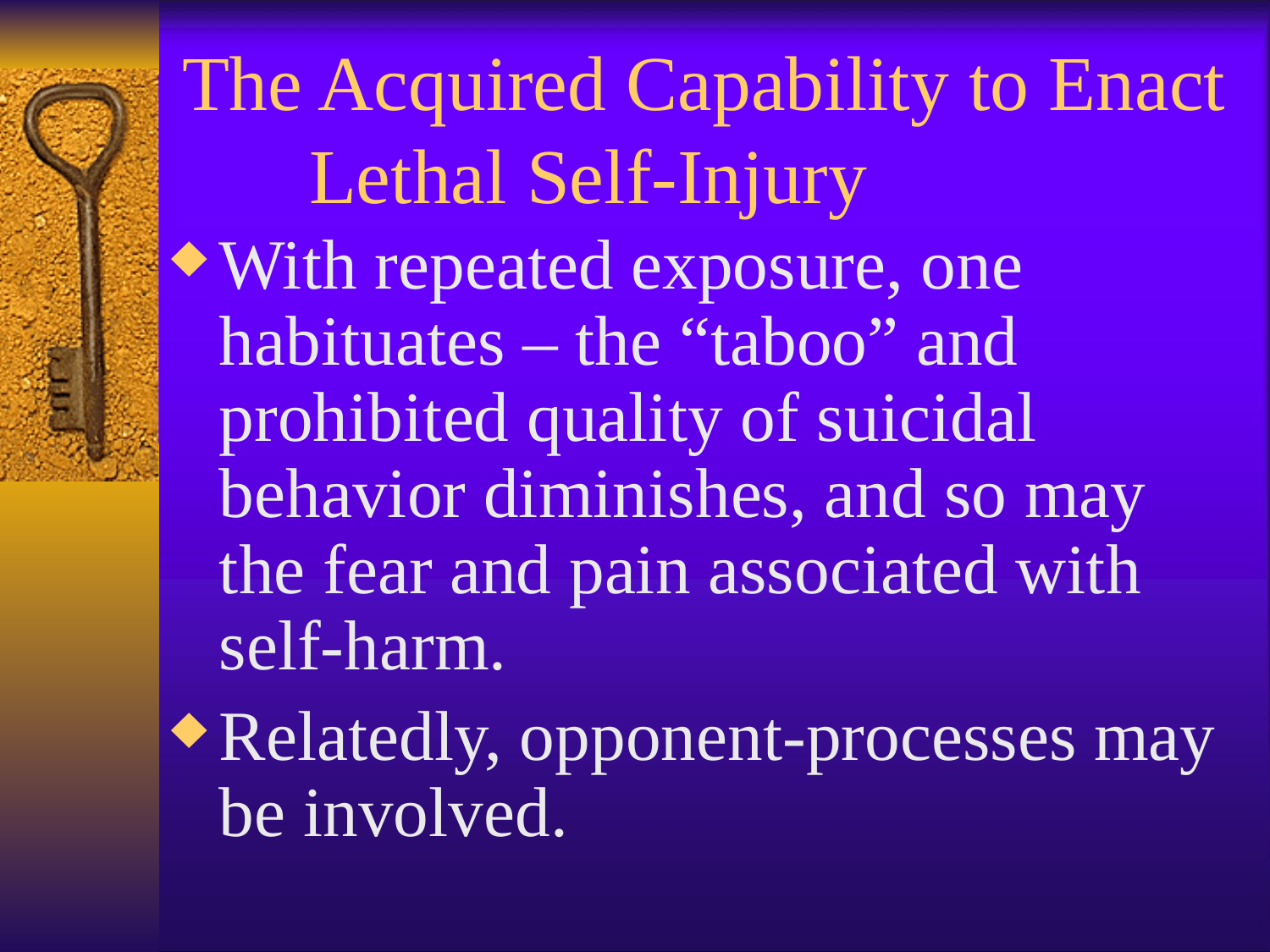

# The Acquired Capability to Enact 	Lethal Self-Injury
With repeated exposure, one habituates – the “taboo” and prohibited quality of suicidal behavior diminishes, and so may the fear and pain associated with self-harm.
Relatedly, opponent-processes may be involved.